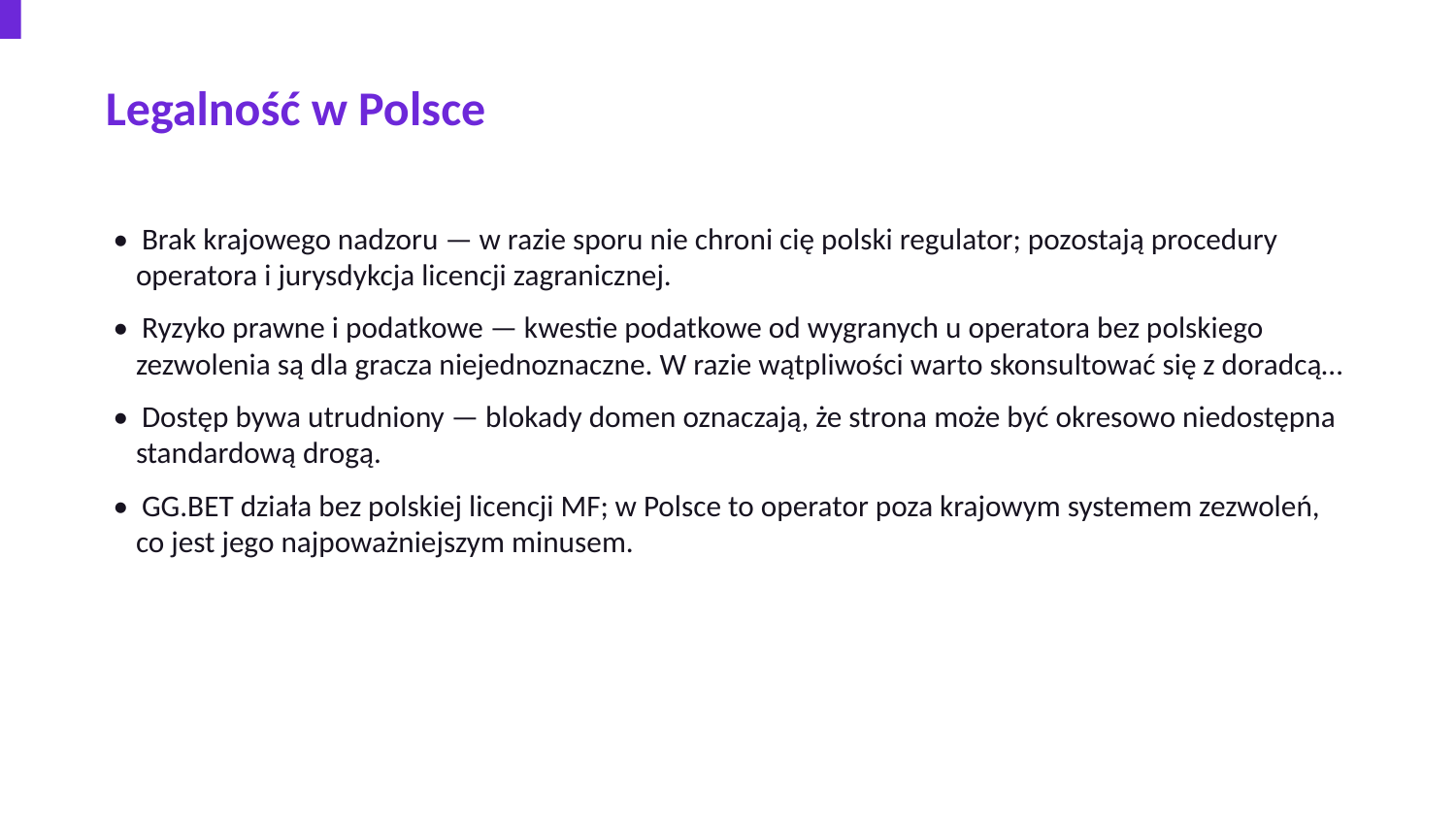

Legalność w Polsce
•  Brak krajowego nadzoru — w razie sporu nie chroni cię polski regulator; pozostają procedury operatora i jurysdykcja licencji zagranicznej.
•  Ryzyko prawne i podatkowe — kwestie podatkowe od wygranych u operatora bez polskiego zezwolenia są dla gracza niejednoznaczne. W razie wątpliwości warto skonsultować się z doradcą…
•  Dostęp bywa utrudniony — blokady domen oznaczają, że strona może być okresowo niedostępna standardową drogą.
•  GG.BET działa bez polskiej licencji MF; w Polsce to operator poza krajowym systemem zezwoleń, co jest jego najpoważniejszym minusem.